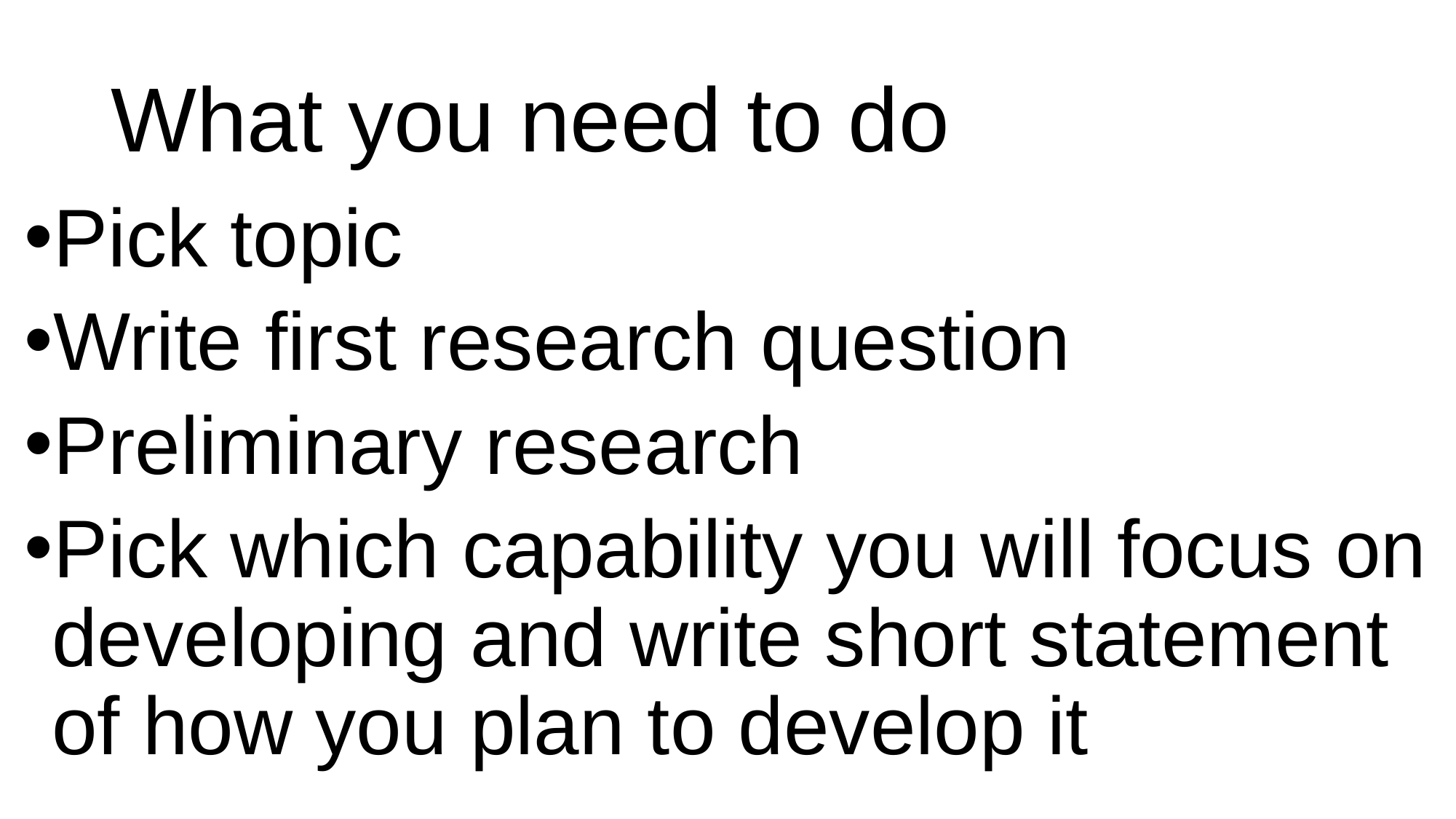

# What you need to do
Pick topic
Write first research question
Preliminary research
Pick which capability you will focus on developing and write short statement of how you plan to develop it